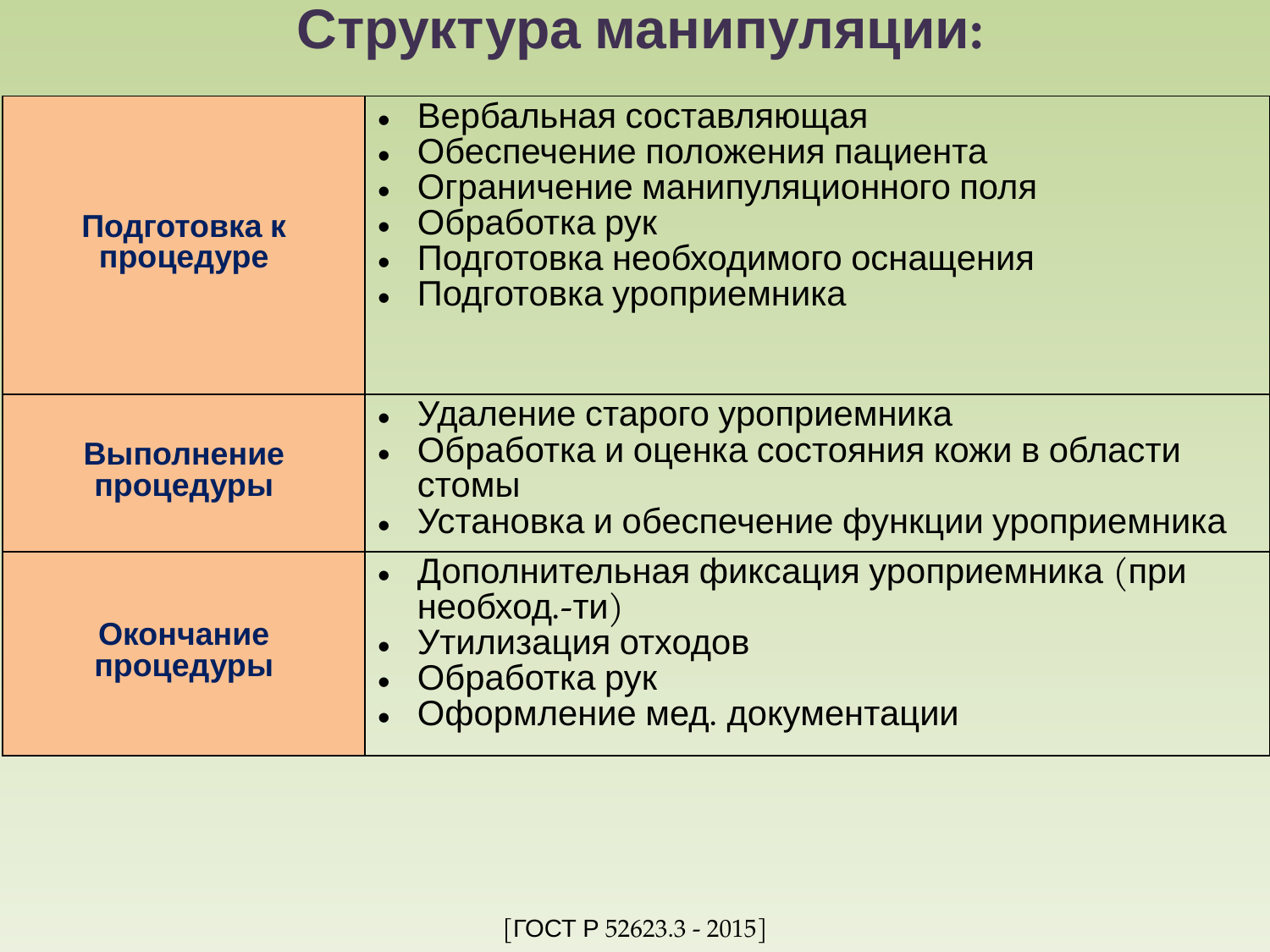

# Структура манипуляции:
| Подготовка к процедуре | Вербальная составляющая Обеспечение положения пациента Ограничение манипуляционного поля Обработка рук Подготовка необходимого оснащения Подготовка уроприемника |
| --- | --- |
| Выполнение процедуры | Удаление старого уроприемника Обработка и оценка состояния кожи в области стомы Установка и обеспечение функции уроприемника |
| Окончание процедуры | Дополнительная фиксация уроприемника (при необход.-ти) Утилизация отходов Обработка рук Оформление мед. документации |
[ГОСТ Р 52623.3 - 2015]